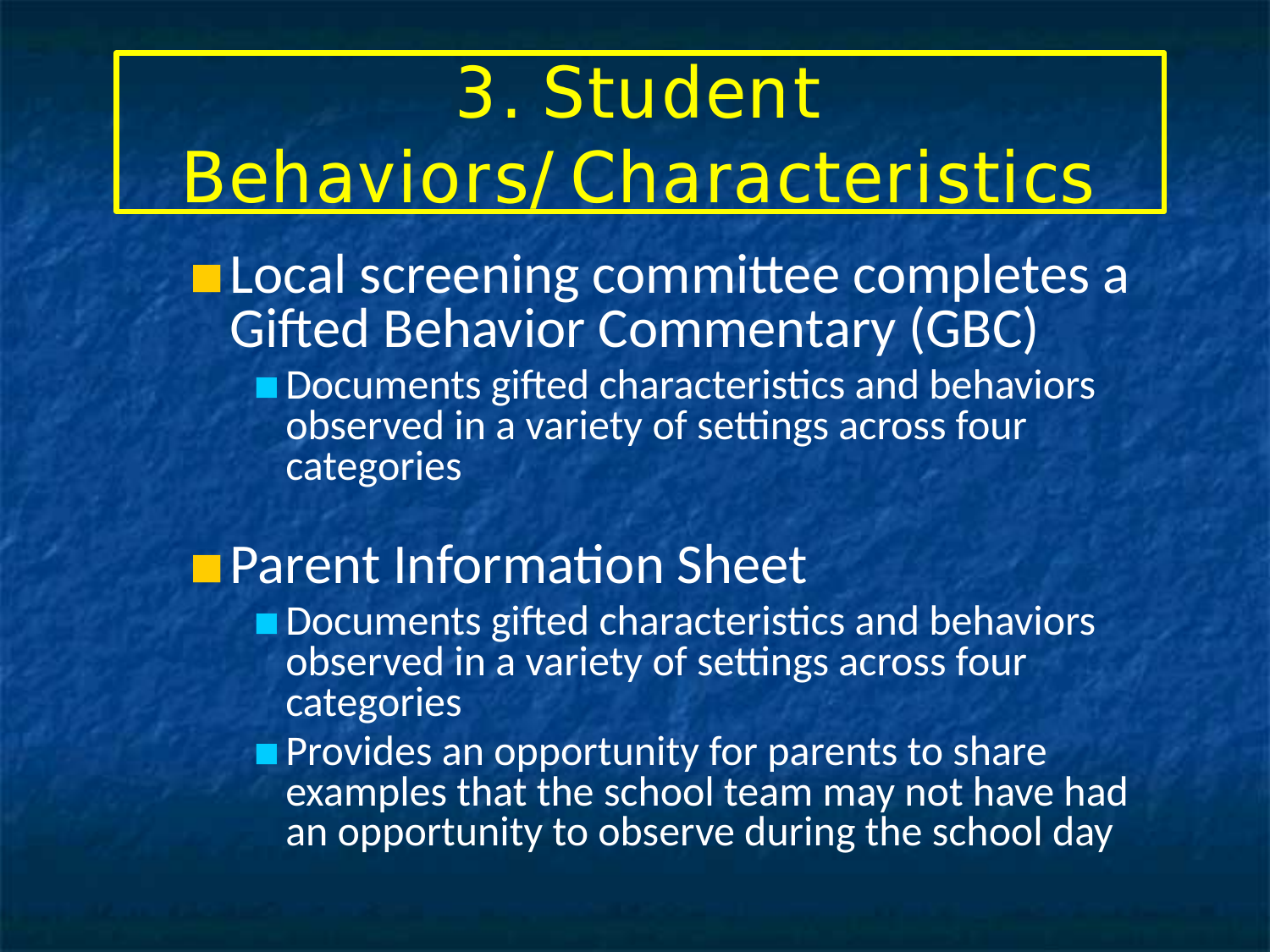

# 3. Student Behaviors/Characteristics
Local screening committee completes a Gifted Behavior Commentary (GBC)
Documents gifted characteristics and behaviors observed in a variety of settings across four categories
Parent Information Sheet
Documents gifted characteristics and behaviors observed in a variety of settings across four categories
Provides an opportunity for parents to share examples that the school team may not have had an opportunity to observe during the school day